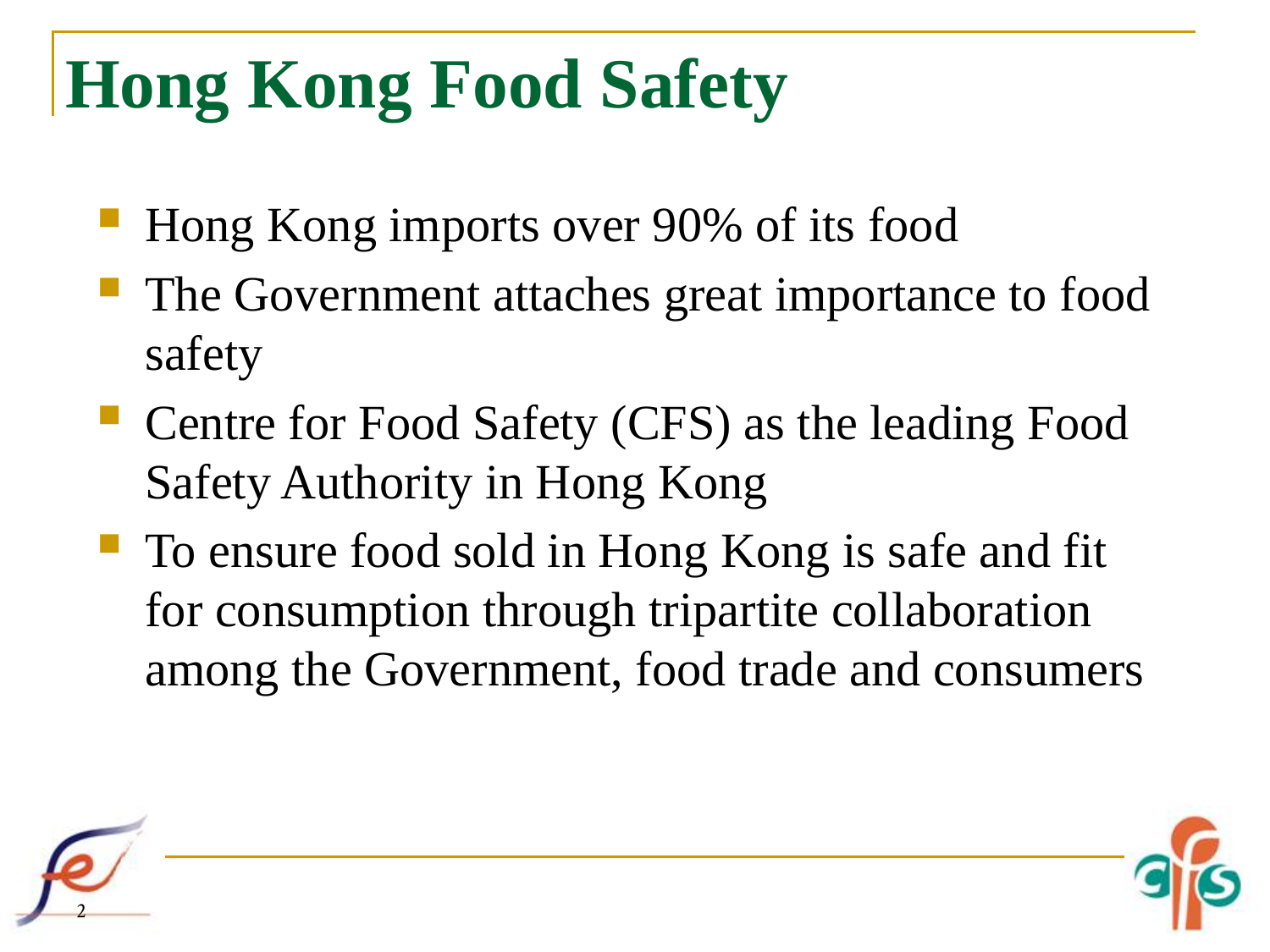

# Hong Kong Food Safety
Hong Kong imports over 90% of its food
The Government attaches great importance to food safety
Centre for Food Safety (CFS) as the leading Food Safety Authority in Hong Kong
To ensure food sold in Hong Kong is safe and fit for consumption through tripartite collaboration among the Government, food trade and consumers

2